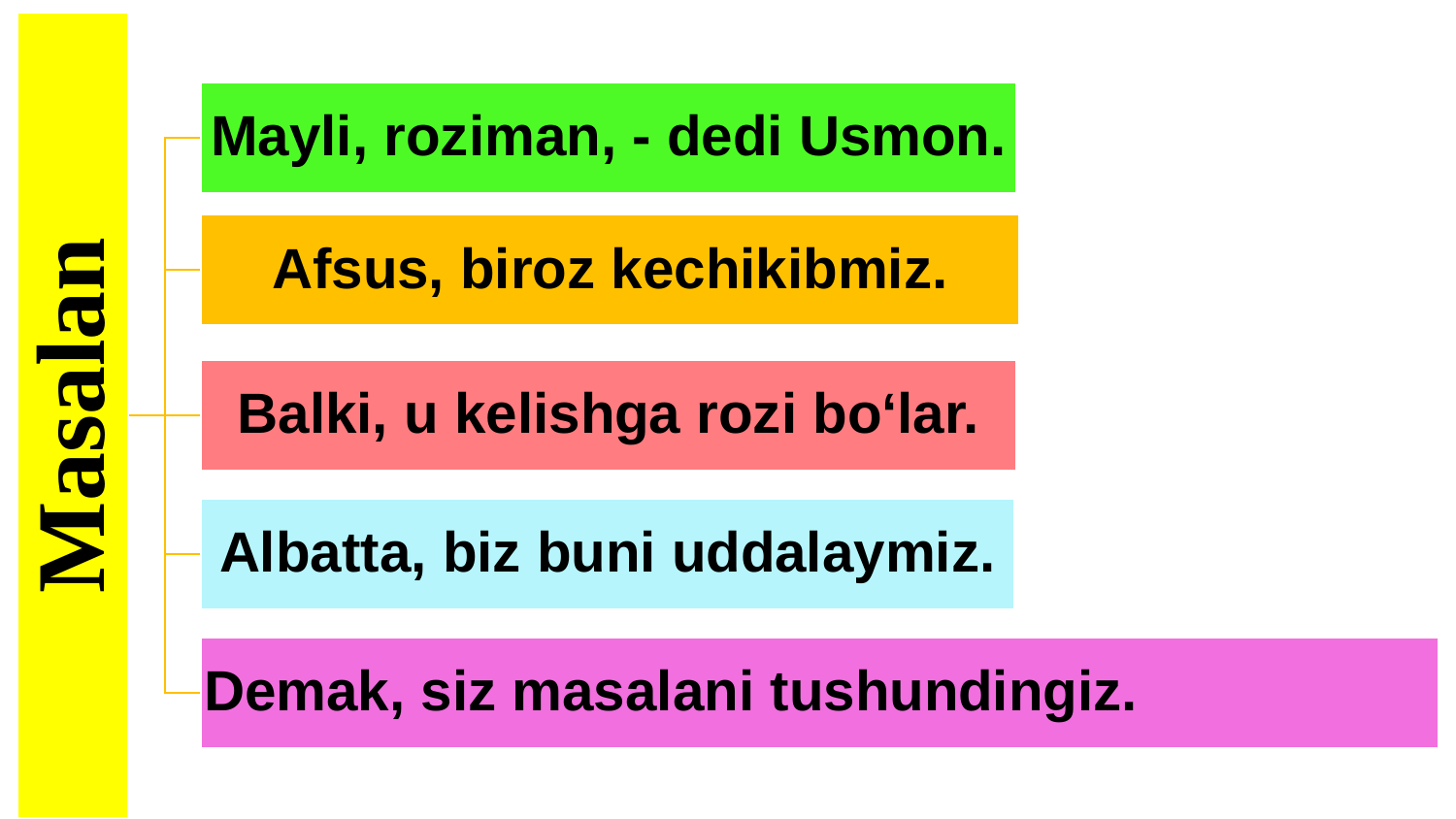

Masalan
Mayli, roziman, - dedi Usmon.
Afsus, biroz kechikibmiz.
Balki, u kelishga rozi bo‘lar.
Albatta, biz buni uddalaymiz.
Demak, siz masalani tushundingiz.